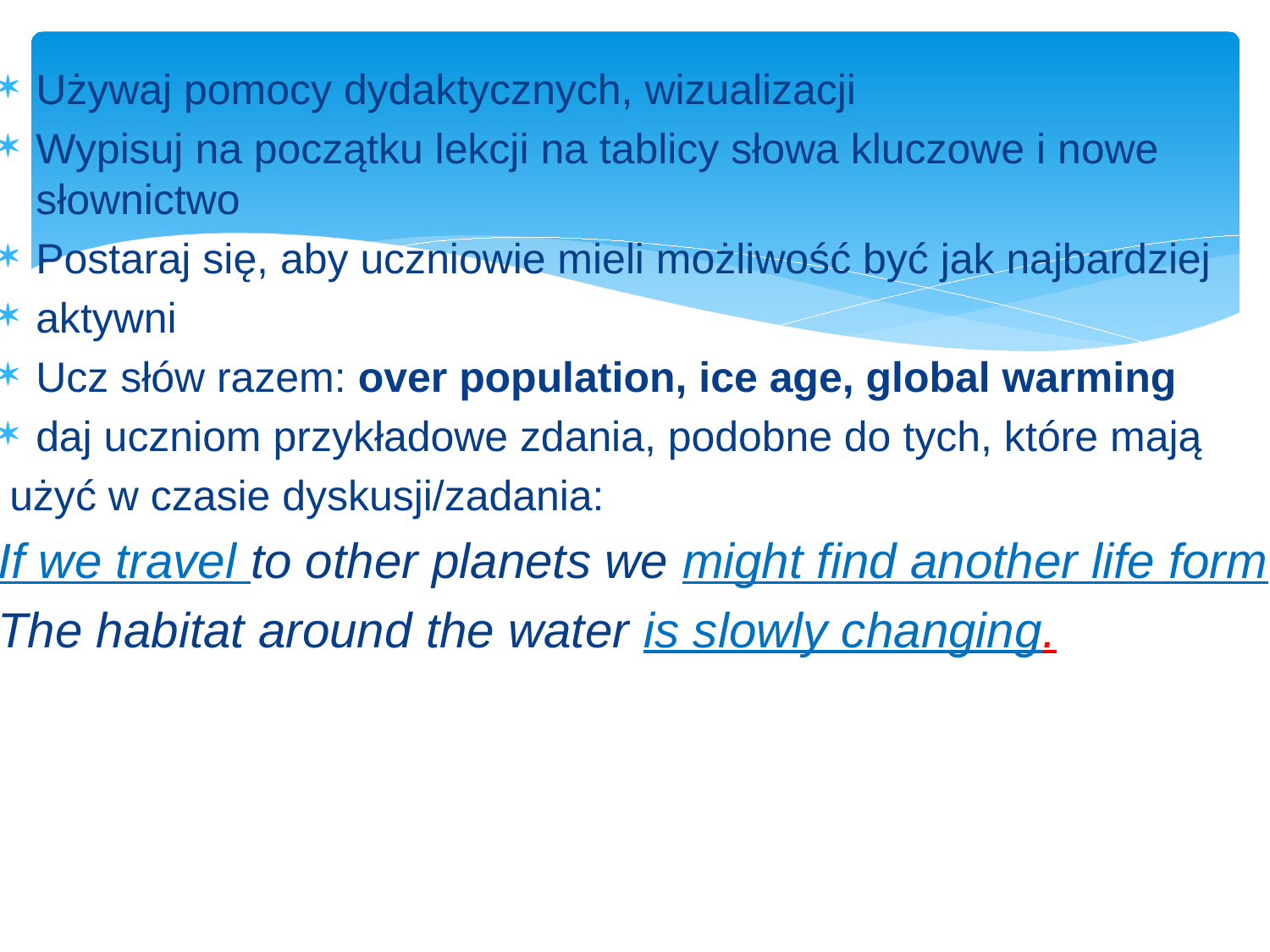

Używaj pomocy dydaktycznych, wizualizacji
Wypisuj na początku lekcji na tablicy słowa kluczowe i nowe słownictwo
Postaraj się, aby uczniowie mieli możliwość być jak najbardziej
aktywni
Ucz słów razem: over population, ice age, global warming
daj uczniom przykładowe zdania, podobne do tych, które mają
 użyć w czasie dyskusji/zadania:
If we travel to other planets we might find another life form
The habitat around the water is slowly changing.